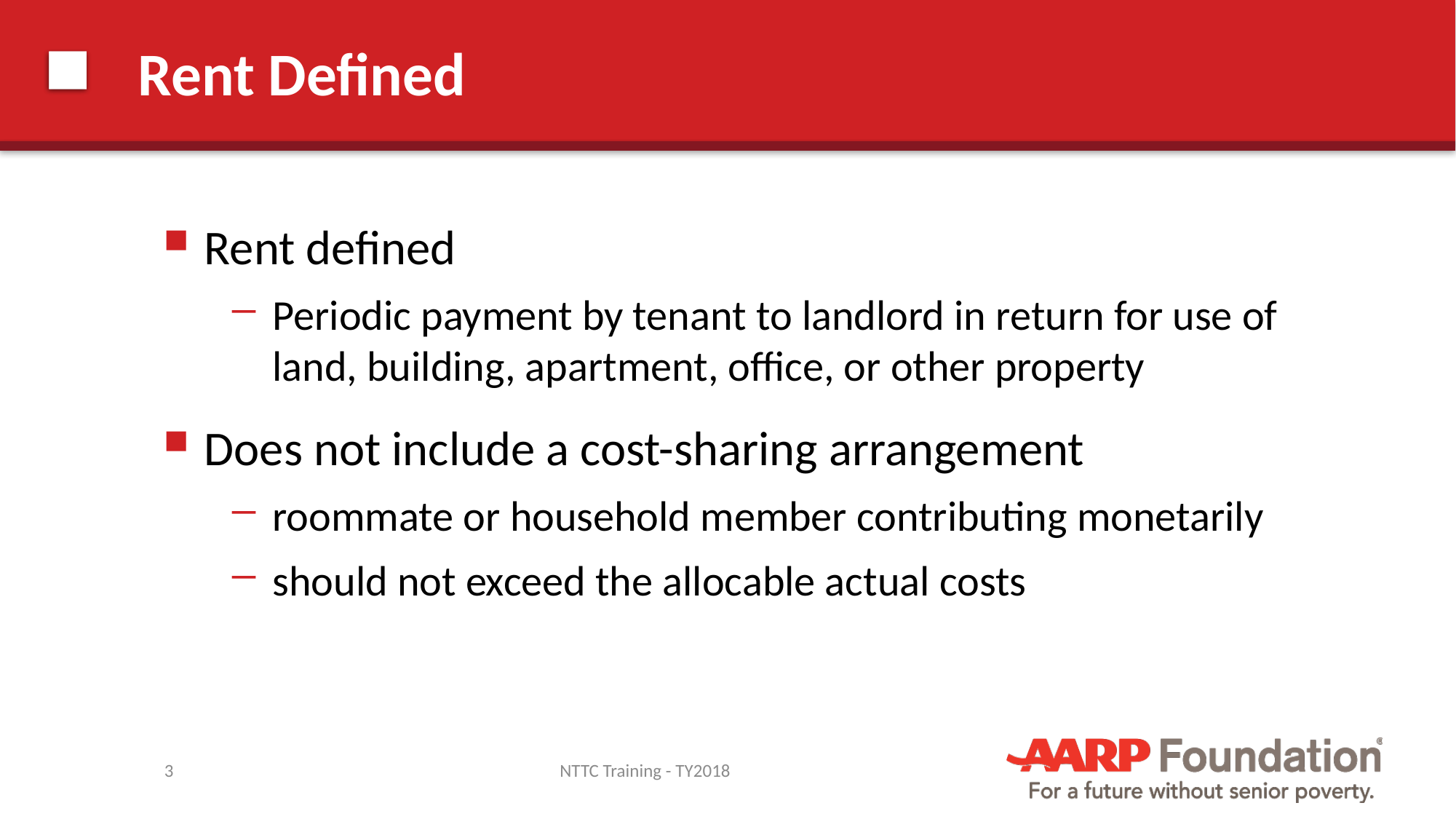

# Rent Defined
Rent defined
Periodic payment by tenant to landlord in return for use of land, building, apartment, office, or other property
Does not include a cost-sharing arrangement
roommate or household member contributing monetarily
should not exceed the allocable actual costs
3
NTTC Training - TY2018